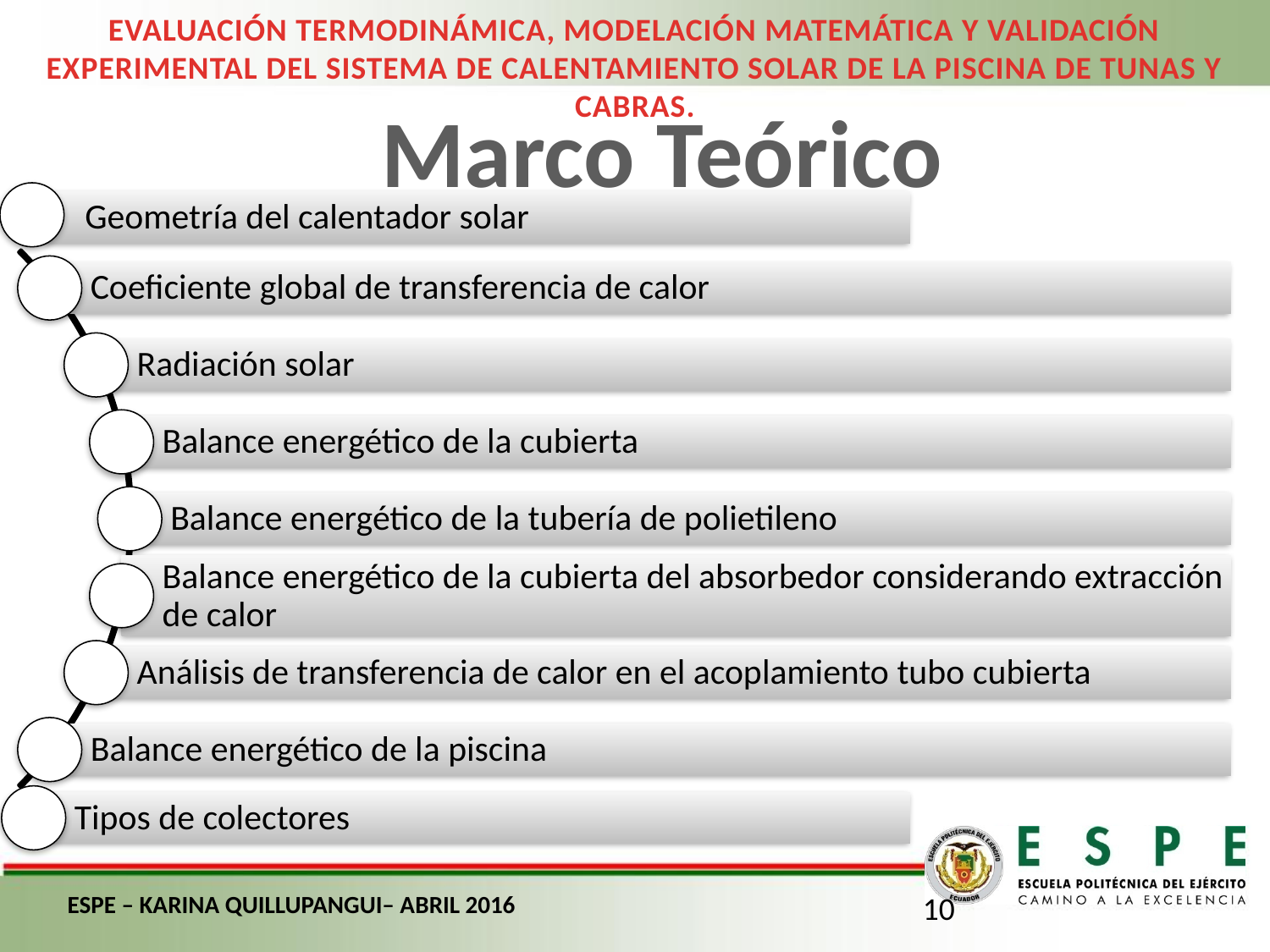

EVALUACIÓN TERMODINÁMICA, MODELACIÓN MATEMÁTICA Y VALIDACIÓN EXPERIMENTAL DEL SISTEMA DE CALENTAMIENTO SOLAR DE LA PISCINA DE TUNAS Y CABRAS.
Marco Teórico

Geometría del calentador solar
Coeficiente global de transferencia de calor
Radiación solar
Balance energético de la cubierta
Balance energético de la tubería de polietileno
Balance energético de la cubierta del absorbedor considerando extracción de calor
Análisis de transferencia de calor en el acoplamiento tubo cubierta
Balance energético de la piscina

Tipos de colectores
ESPE – KARINA QUILLUPANGUI– ABRIL 2016
10